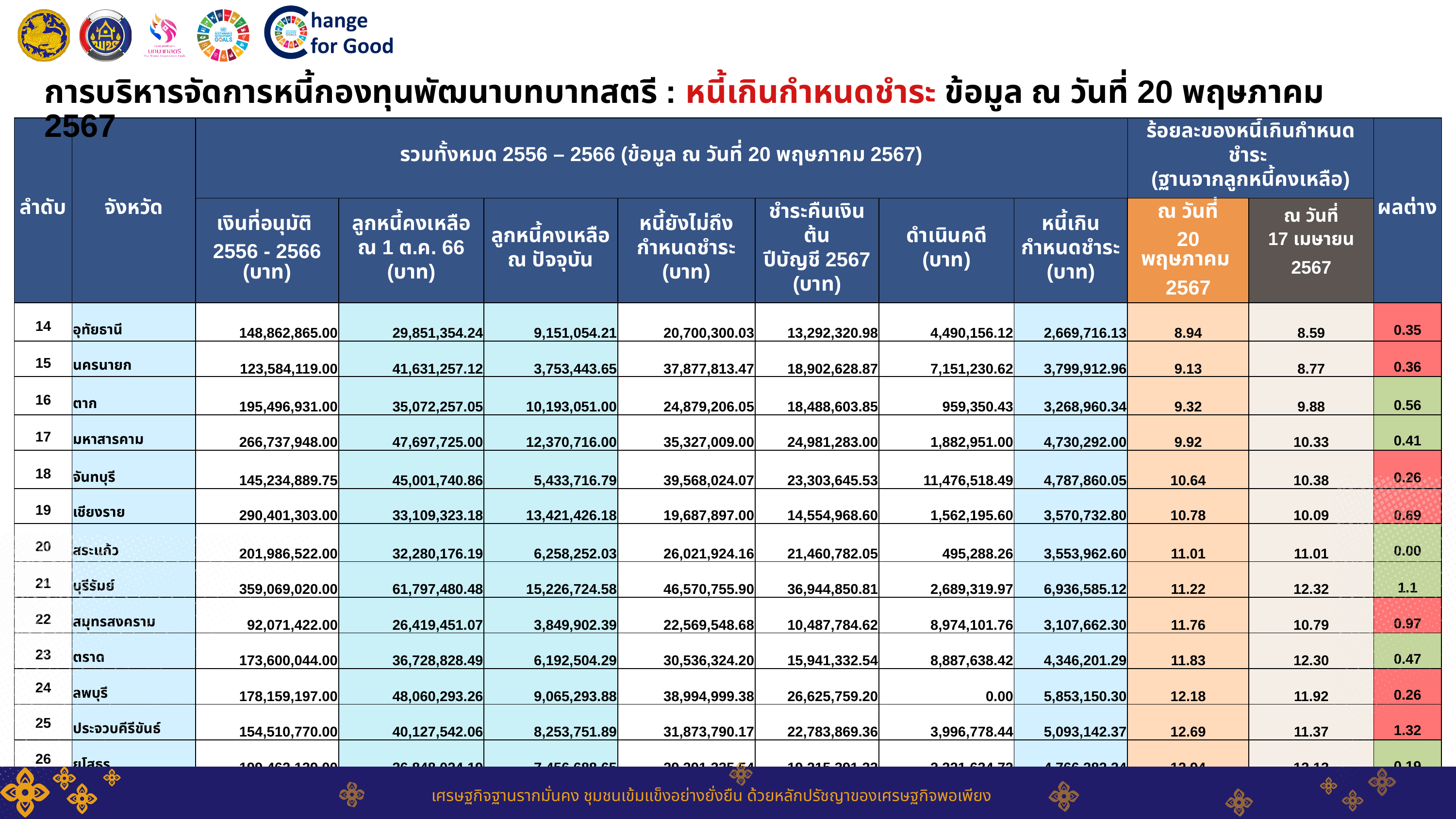

การบริหารจัดการหนี้กองทุนพัฒนาบทบาทสตรี : หนี้เกินกำหนดชำระ ข้อมูล ณ วันที่ 20 พฤษภาคม 2567
| ลำดับ | จังหวัด | รวมทั้งหมด 2556 – 2566 (ข้อมูล ณ วันที่ 20 พฤษภาคม 2567) | รวมทั้งหมด 2556 – 2566 (ข้อมูล ณ วันที่ 18 มีนาคม 2567) | รวมทั้งหมด 2556 – 2566 (ข้อมูล ณ วันที่ 18 มีนาคม 2567) | รวมทั้งหมด 2556 – 2566 (ข้อมูล ณ วันที่ 18 มีนาคม 2567) | รวมทั้งหมด 2556 – 2566 (ข้อมูล ณ วันที่ 18 มีนาคม 2567) | รวมทั้งหมด 2556 – 2566 (ข้อมูล ณ วันที่ 18 มีนาคม 2567) | รวมทั้งหมด 2556 – 2566 (ข้อมูล ณ วันที่ 18 มีนาคม 2567) | ร้อยละของหนี้เกินกำหนดชำระ (ฐานจากลูกหนี้คงเหลือ) | ร้อยละของหนี้เกินกำหนดชำระ (ฐานจากลูกหนี้คงเหลือ) | ผลต่าง |
| --- | --- | --- | --- | --- | --- | --- | --- | --- | --- | --- | --- |
| ลำดับ | จังหวัด | เงินที่อนุมัติ 2556 - 2566 (บาท) | ลูกหนี้คงเหลือ ณ 1 ต.ค. 66 (บาท) | ลูกหนี้คงเหลือ ณ ปัจจุบัน | หนี้ยังไม่ถึง กำหนดชำระ (บาท) | ชำระคืนเงินต้น ปีบัญชี 2567 (บาท) | ดำเนินคดี (บาท) | หนี้เกิน กำหนดชำระ (บาท) | ณ วันที่ 20 พฤษภาคม 2567 | ณ วันที่ 17 เมษายน 2567 | ผลต่าง |
| 14 | อุทัยธานี | 148,862,865.00 | 29,851,354.24 | 9,151,054.21 | 20,700,300.03 | 13,292,320.98 | 4,490,156.12 | 2,669,716.13 | 8.94 | 8.59 | 0.35 |
| 15 | นครนายก | 123,584,119.00 | 41,631,257.12 | 3,753,443.65 | 37,877,813.47 | 18,902,628.87 | 7,151,230.62 | 3,799,912.96 | 9.13 | 8.77 | 0.36 |
| 16 | ตาก | 195,496,931.00 | 35,072,257.05 | 10,193,051.00 | 24,879,206.05 | 18,488,603.85 | 959,350.43 | 3,268,960.34 | 9.32 | 9.88 | 0.56 |
| 17 | มหาสารคาม | 266,737,948.00 | 47,697,725.00 | 12,370,716.00 | 35,327,009.00 | 24,981,283.00 | 1,882,951.00 | 4,730,292.00 | 9.92 | 10.33 | 0.41 |
| 18 | จันทบุรี | 145,234,889.75 | 45,001,740.86 | 5,433,716.79 | 39,568,024.07 | 23,303,645.53 | 11,476,518.49 | 4,787,860.05 | 10.64 | 10.38 | 0.26 |
| 19 | เชียงราย | 290,401,303.00 | 33,109,323.18 | 13,421,426.18 | 19,687,897.00 | 14,554,968.60 | 1,562,195.60 | 3,570,732.80 | 10.78 | 10.09 | 0.69 |
| 20 | สระแก้ว | 201,986,522.00 | 32,280,176.19 | 6,258,252.03 | 26,021,924.16 | 21,460,782.05 | 495,288.26 | 3,553,962.60 | 11.01 | 11.01 | 0.00 |
| 21 | บุรีรัมย์ | 359,069,020.00 | 61,797,480.48 | 15,226,724.58 | 46,570,755.90 | 36,944,850.81 | 2,689,319.97 | 6,936,585.12 | 11.22 | 12.32 | 1.1 |
| 22 | สมุทรสงคราม | 92,071,422.00 | 26,419,451.07 | 3,849,902.39 | 22,569,548.68 | 10,487,784.62 | 8,974,101.76 | 3,107,662.30 | 11.76 | 10.79 | 0.97 |
| 23 | ตราด | 173,600,044.00 | 36,728,828.49 | 6,192,504.29 | 30,536,324.20 | 15,941,332.54 | 8,887,638.42 | 4,346,201.29 | 11.83 | 12.30 | 0.47 |
| 24 | ลพบุรี | 178,159,197.00 | 48,060,293.26 | 9,065,293.88 | 38,994,999.38 | 26,625,759.20 | 0.00 | 5,853,150.30 | 12.18 | 11.92 | 0.26 |
| 25 | ประจวบคีรีขันธ์ | 154,510,770.00 | 40,127,542.06 | 8,253,751.89 | 31,873,790.17 | 22,783,869.36 | 3,996,778.44 | 5,093,142.37 | 12.69 | 11.37 | 1.32 |
| 26 | ยโสธร | 199,462,139.00 | 36,848,024.19 | 7,456,688.65 | 29,391,335.54 | 19,215,391.33 | 2,321,634.72 | 4,766,382.24 | 12.94 | 13.13 | 0.19 |

เศรษฐกิจฐานรากมั่นคง ชุมชนเข้มแข็งอย่างยั่งยืน ด้วยหลักปรัชญาของเศรษฐกิจพอเพียง